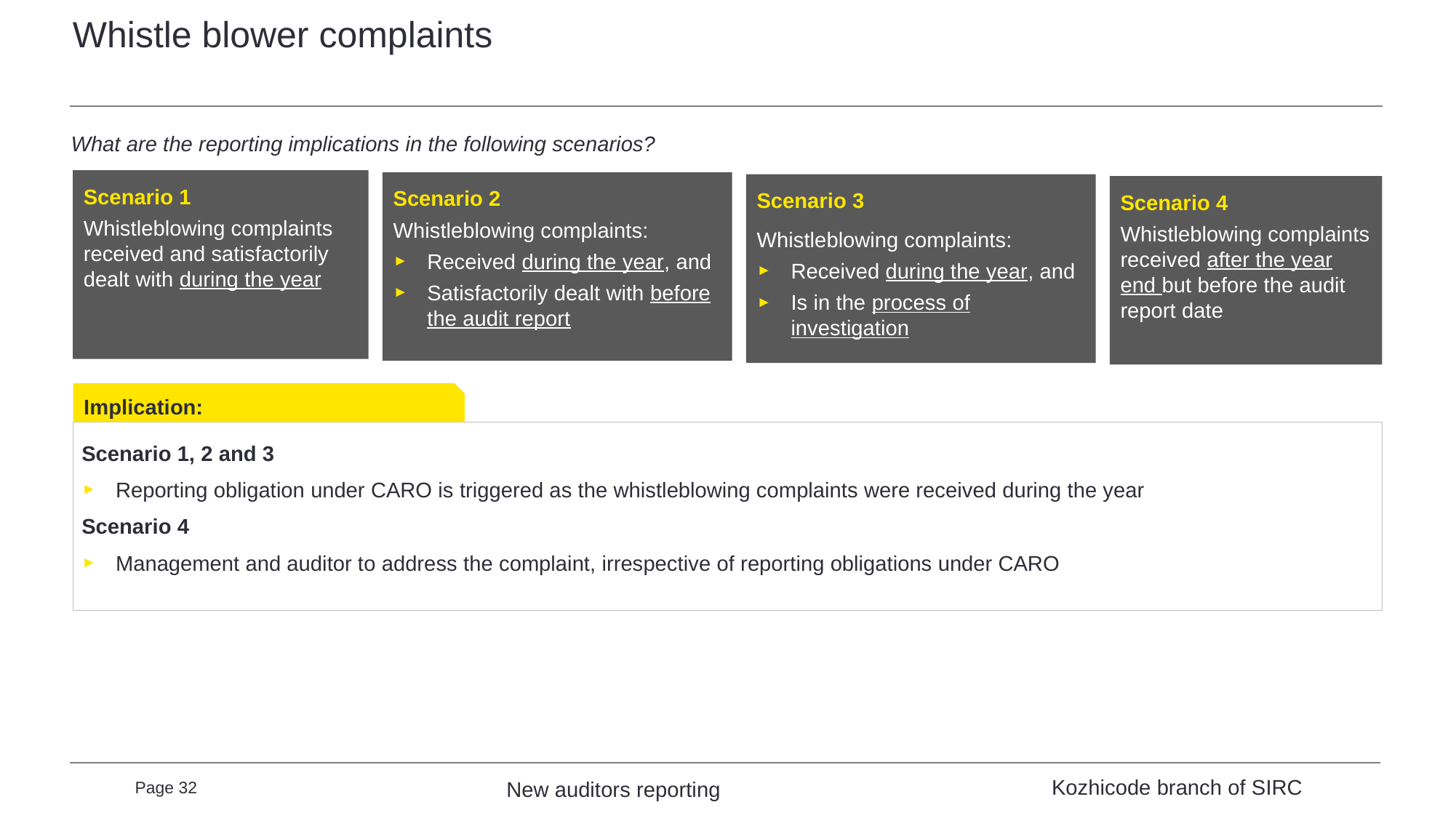

# Whistle blower complaints
What are the reporting implications in the following scenarios?
Scenario 1
Whistleblowing complaints received and satisfactorily dealt with during the year
Scenario 2
Whistleblowing complaints:
Received during the year, and
Satisfactorily dealt with before the audit report
Scenario 3
Whistleblowing complaints:
Received during the year, and
Is in the process of investigation
Scenario 4
Whistleblowing complaints received after the year end but before the audit report date
Implication:
Scenario 1, 2 and 3
Reporting obligation under CARO is triggered as the whistleblowing complaints were received during the year
Scenario 4
Management and auditor to address the complaint, irrespective of reporting obligations under CARO